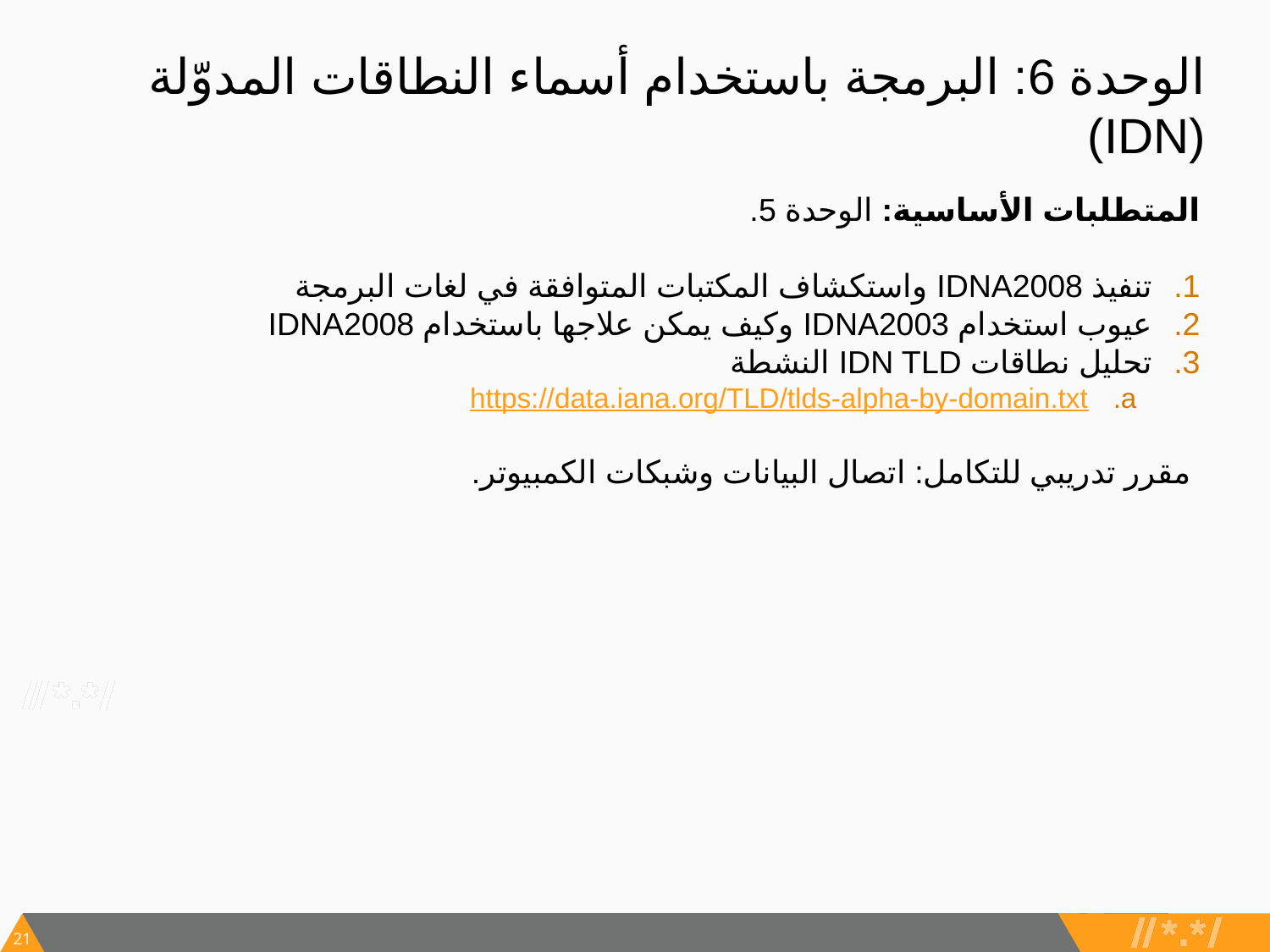

# الوحدة 6: البرمجة باستخدام أسماء النطاقات المدوّلة (IDN)
المتطلبات الأساسية: الوحدة 5.

تنفيذ IDNA2008 واستكشاف المكتبات المتوافقة في لغات البرمجة
عيوب استخدام IDNA2003 وكيف يمكن علاجها باستخدام IDNA2008
تحليل نطاقات IDN TLD النشطة
https://data.iana.org/TLD/tlds-alpha-by-domain.txt

 مقرر تدريبي للتكامل: اتصال البيانات وشبكات الكمبيوتر.